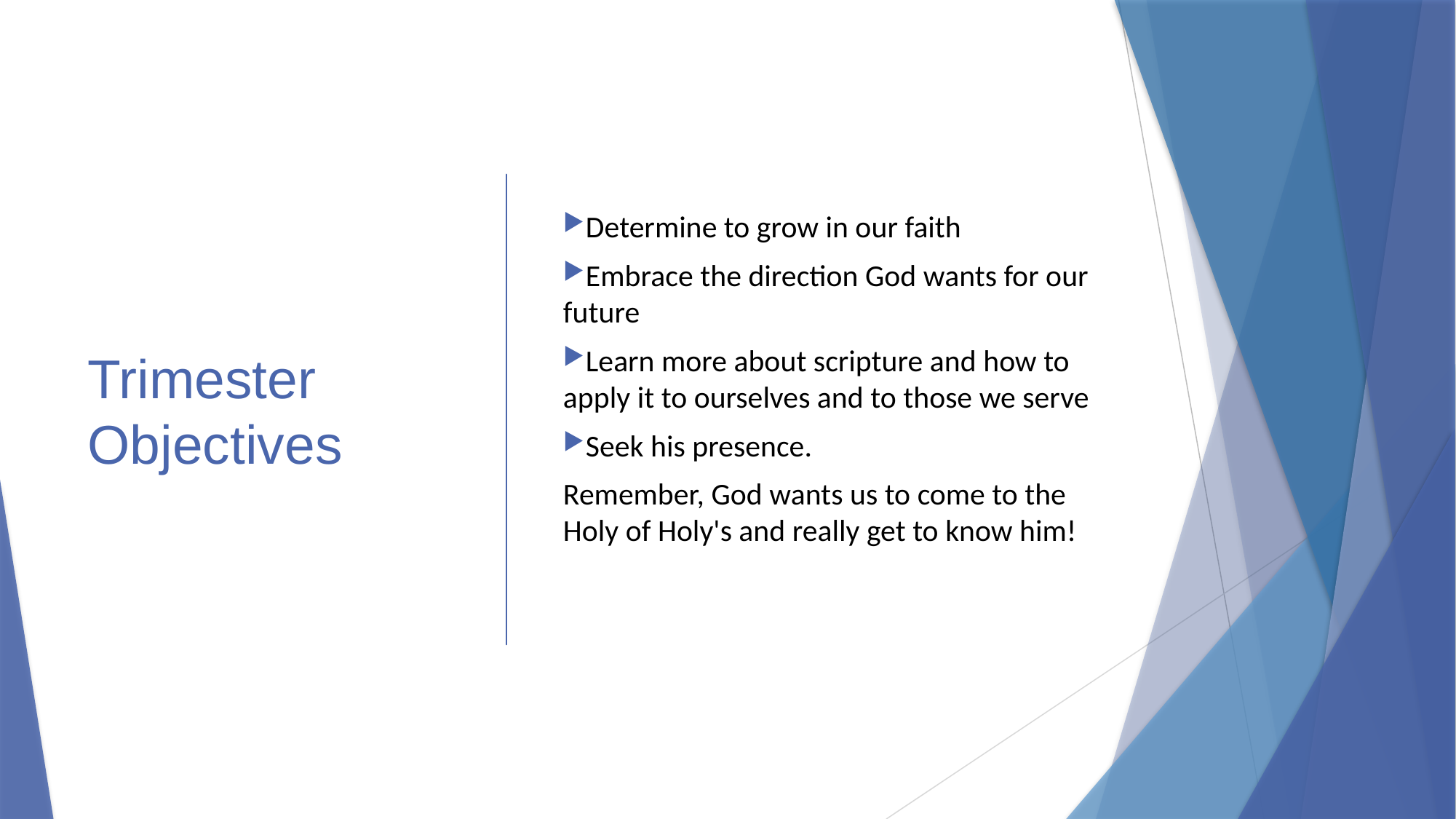

# Trimester Objectives
Determine to grow in our faith
Embrace the direction God wants for our future
Learn more about scripture and how to apply it to ourselves and to those we serve
Seek his presence.
Remember, God wants us to come to the Holy of Holy's and really get to know him!